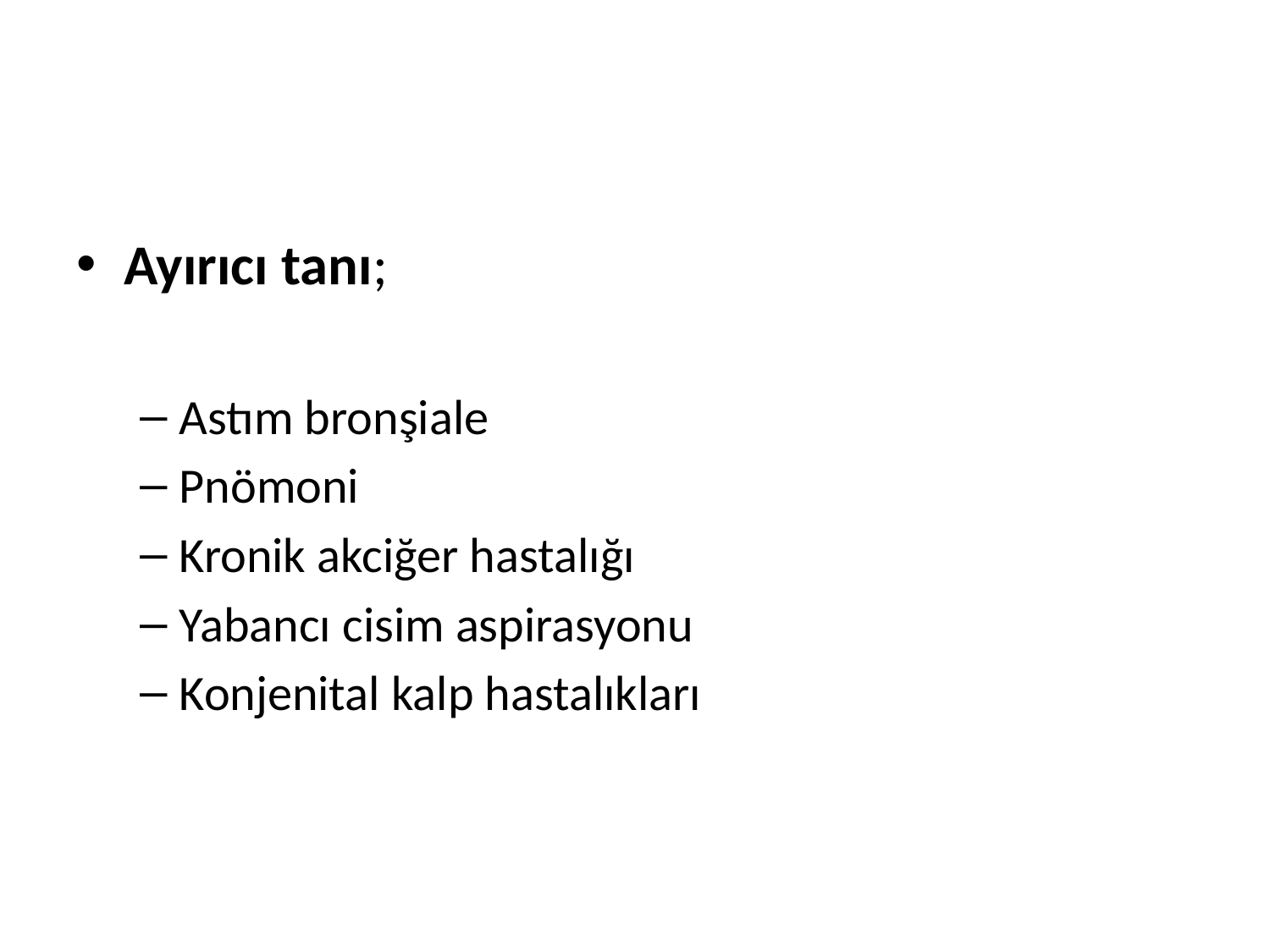

#
Ayırıcı tanı;

Astım bronşiale
Pnömoni
Kronik akciğer hastalığı
Yabancı cisim aspirasyonu
Konjenital kalp hastalıkları